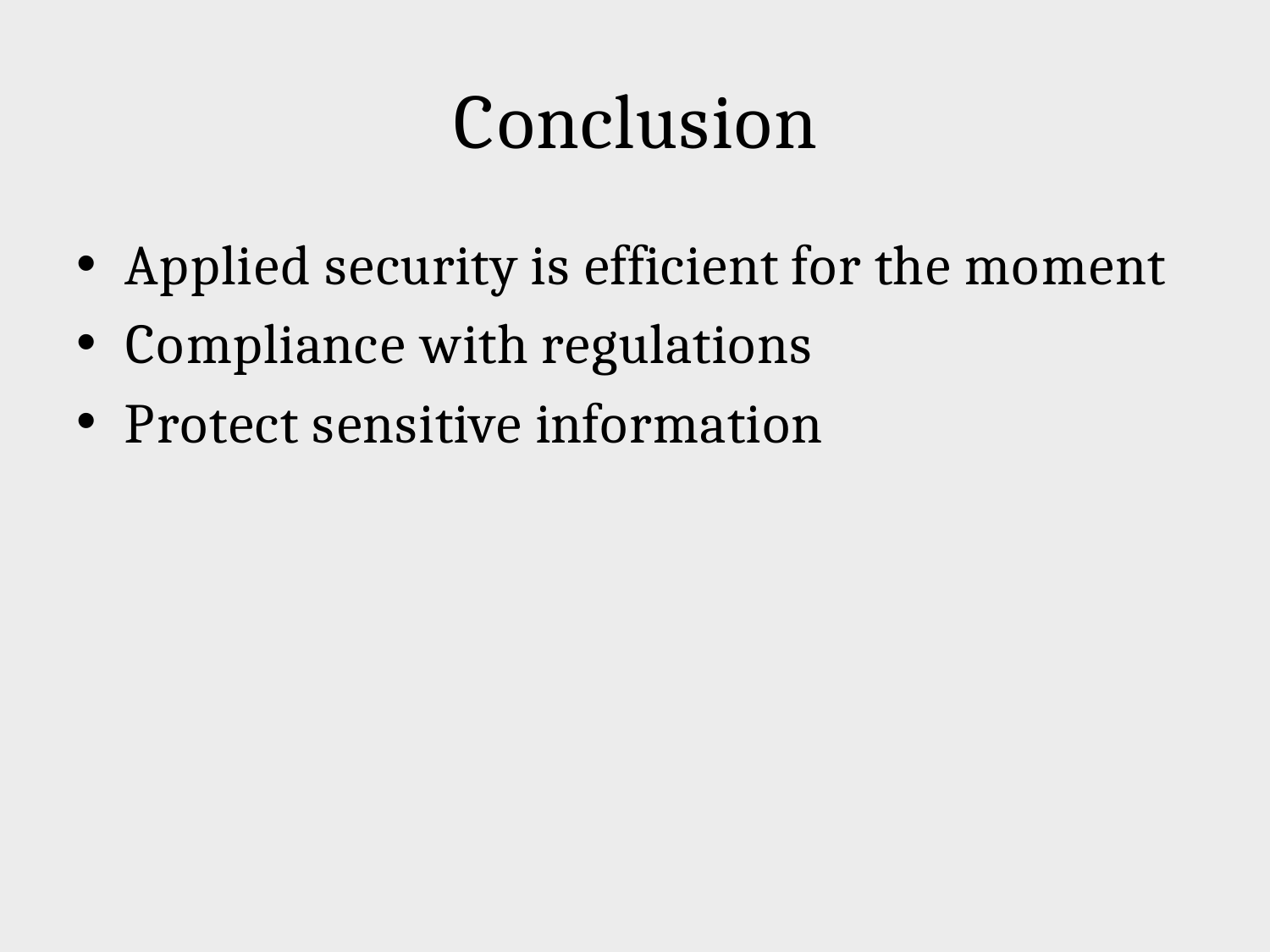

# Conclusion
Applied security is efficient for the moment
Compliance with regulations
Protect sensitive information